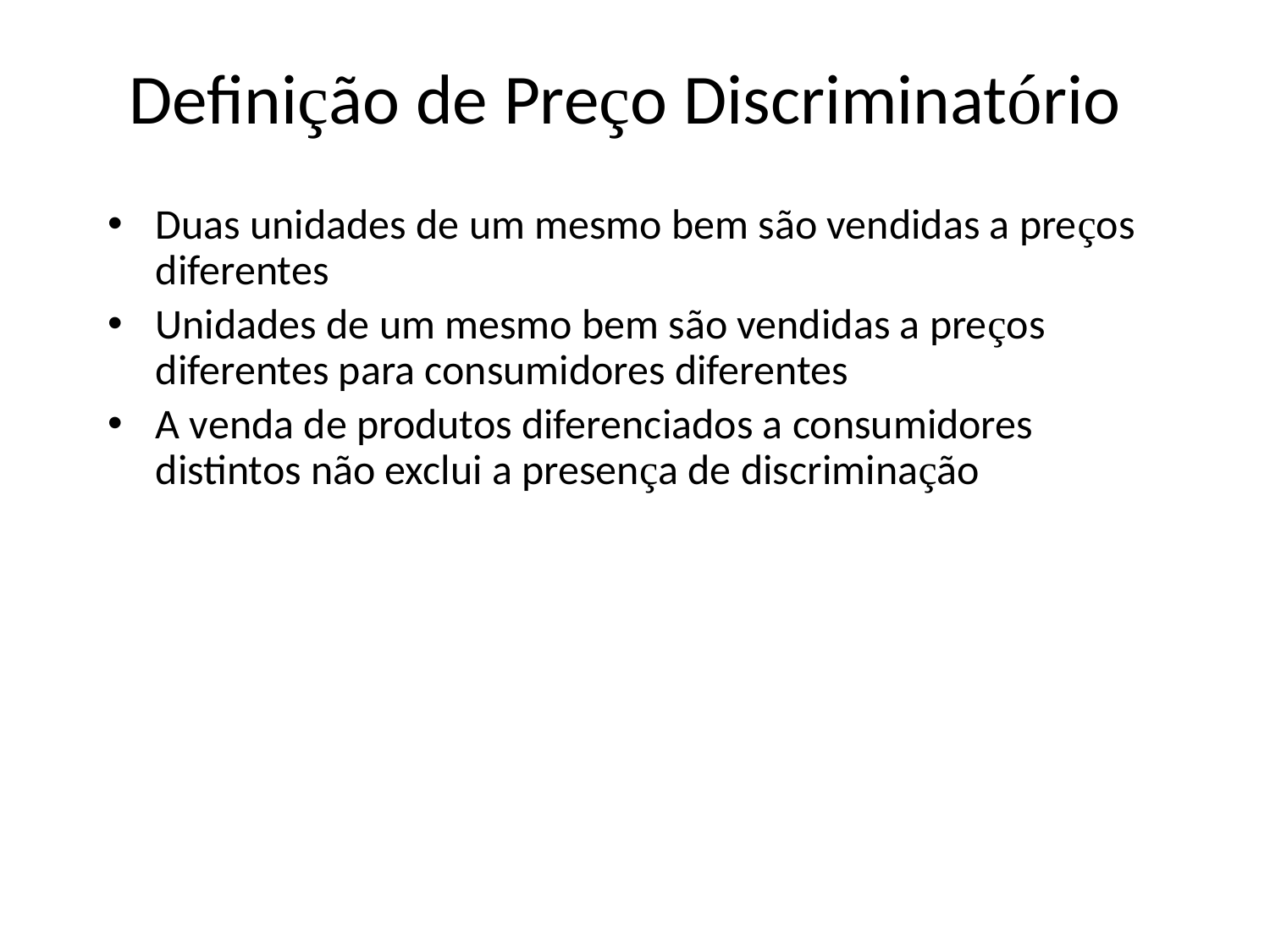

# Definição de Preço Discriminatório
Duas unidades de um mesmo bem são vendidas a preços diferentes
Unidades de um mesmo bem são vendidas a preços diferentes para consumidores diferentes
A venda de produtos diferenciados a consumidores distintos não exclui a presença de discriminação